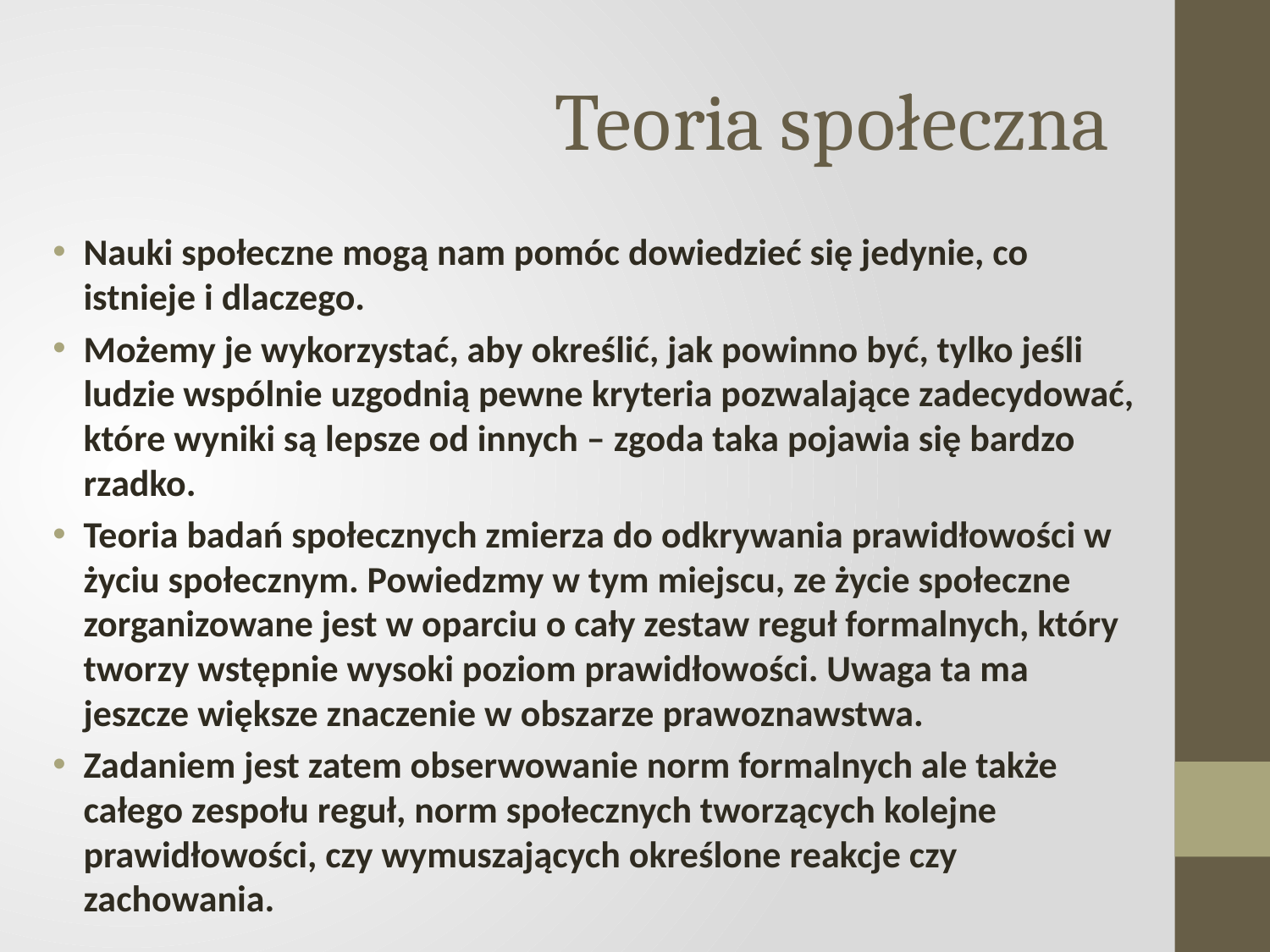

# Teoria społeczna
Nauki społeczne mogą nam pomóc dowiedzieć się jedynie, co istnieje i dlaczego.
Możemy je wykorzystać, aby określić, jak powinno być, tylko jeśli ludzie wspólnie uzgodnią pewne kryteria pozwalające zadecydować, które wyniki są lepsze od innych – zgoda taka pojawia się bardzo rzadko.
Teoria badań społecznych zmierza do odkrywania prawidłowości w życiu społecznym. Powiedzmy w tym miejscu, ze życie społeczne zorganizowane jest w oparciu o cały zestaw reguł formalnych, który tworzy wstępnie wysoki poziom prawidłowości. Uwaga ta ma jeszcze większe znaczenie w obszarze prawoznawstwa.
Zadaniem jest zatem obserwowanie norm formalnych ale także całego zespołu reguł, norm społecznych tworzących kolejne prawidłowości, czy wymuszających określone reakcje czy zachowania.